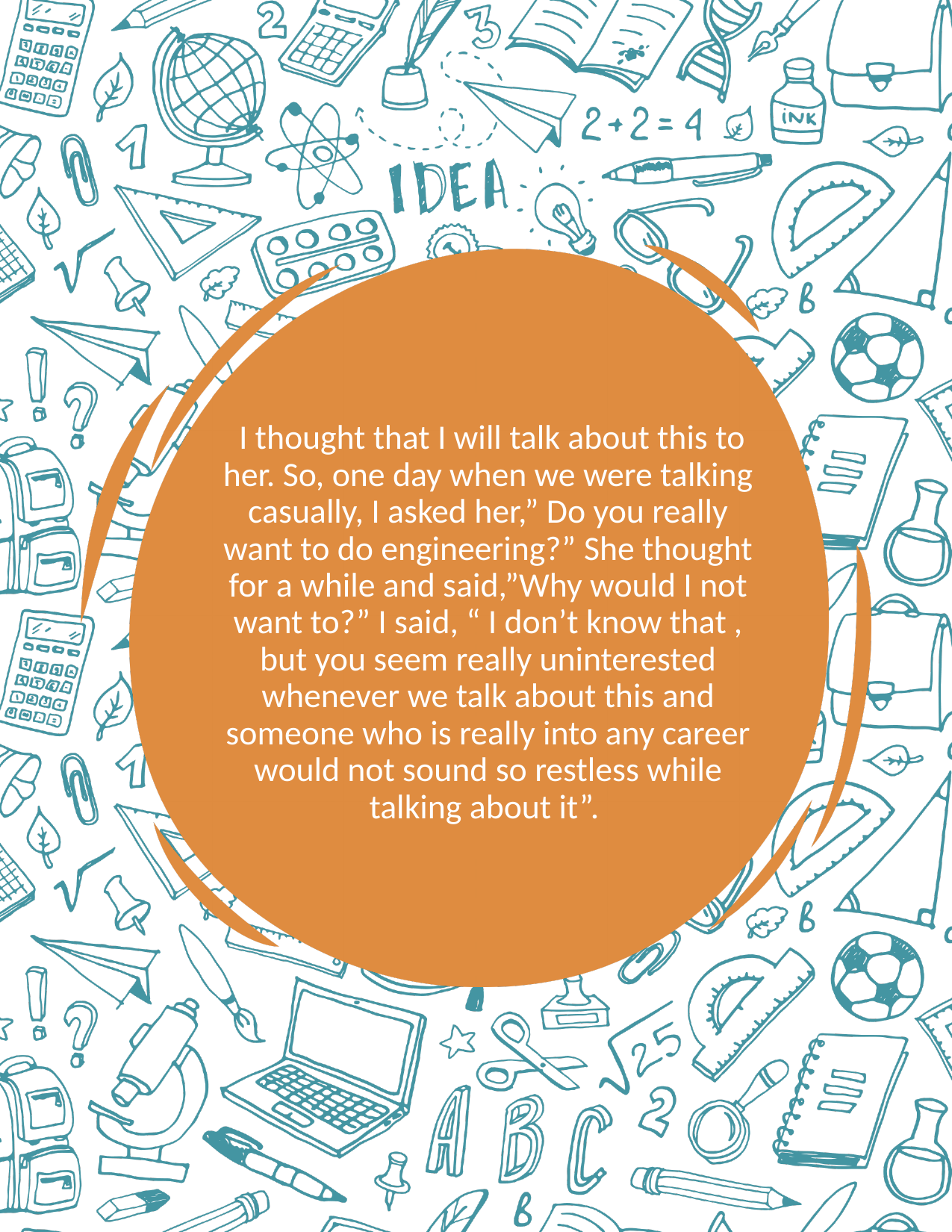

# I thought that I will talk about this to her. So, one day when we were talking casually, I asked her,” Do you really want to do engineering?” She thought for a while and said,”Why would I not want to?” I said, “ I don’t know that , but you seem really uninterested whenever we talk about this and someone who is really into any career would not sound so restless while talking about it”.